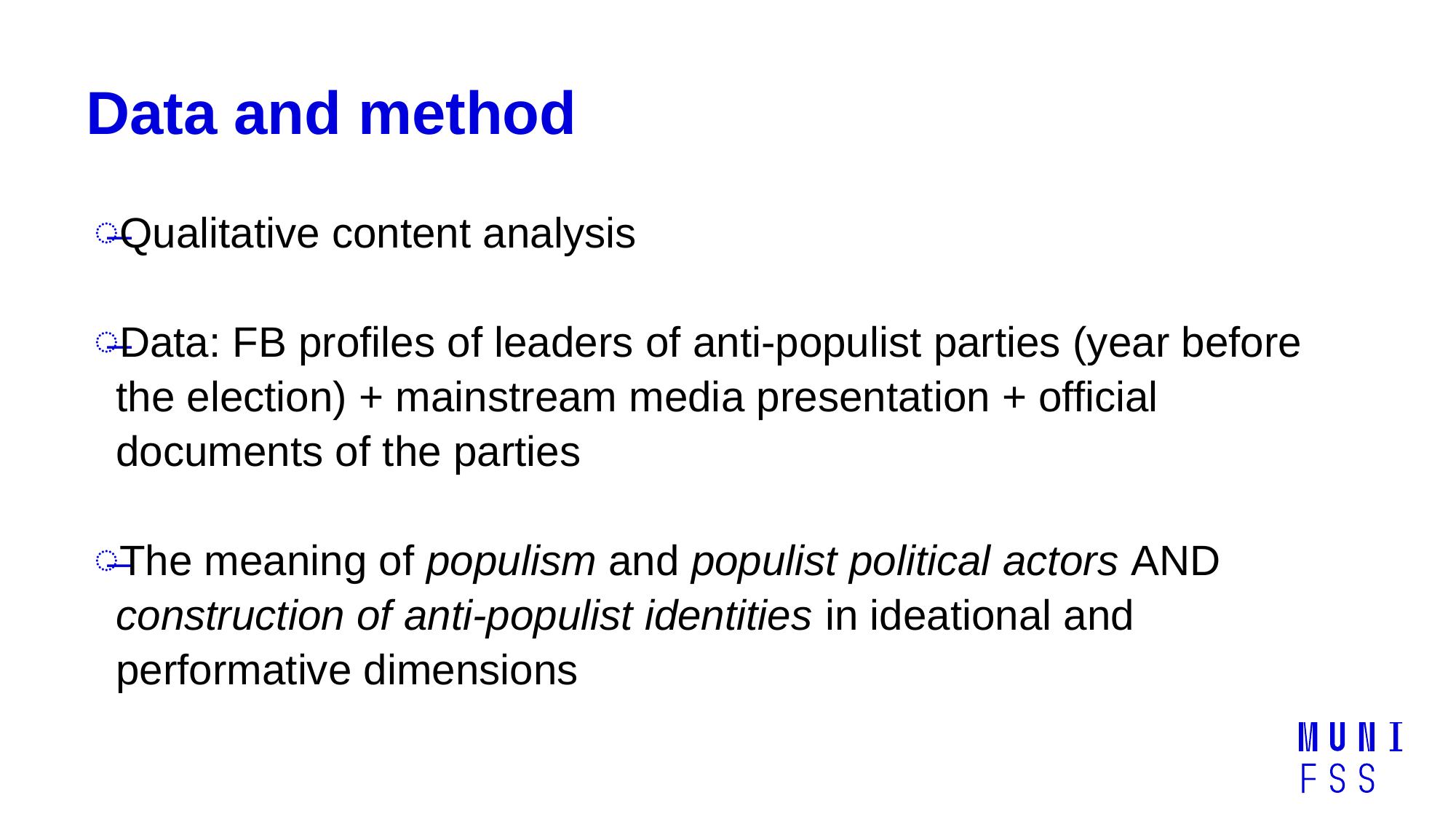

# Data and method
Qualitative content analysis

Data: FB profiles of leaders of anti-populist parties (year before the election) + mainstream media presentation + official documents of the parties

The meaning of populism and populist political actors AND construction of anti-populist identities in ideational and performative dimensions